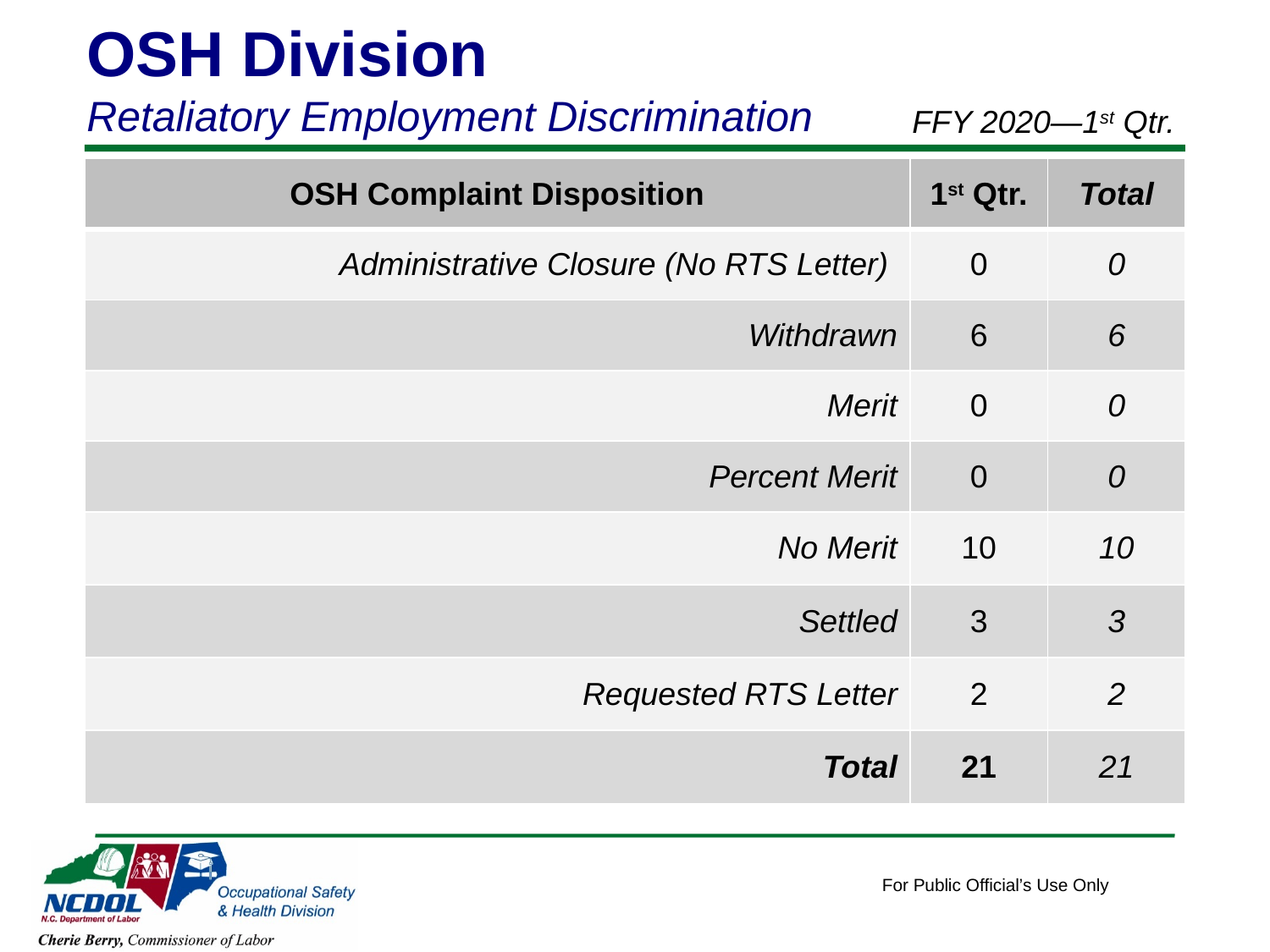

OSH Division
Retaliatory Employment Discrimination
FFY 2020—1st Qtr.
| OSH Complaint Disposition | 1st Qtr. | Total |
| --- | --- | --- |
| Administrative Closure (No RTS Letter) | 0 | 0 |
| Withdrawn | 6 | 6 |
| Merit | 0 | 0 |
| Percent Merit | 0 | 0 |
| No Merit | 10 | 10 |
| Settled | 3 | 3 |
| Requested RTS Letter | 2 | 2 |
| Total | 21 | 21 |